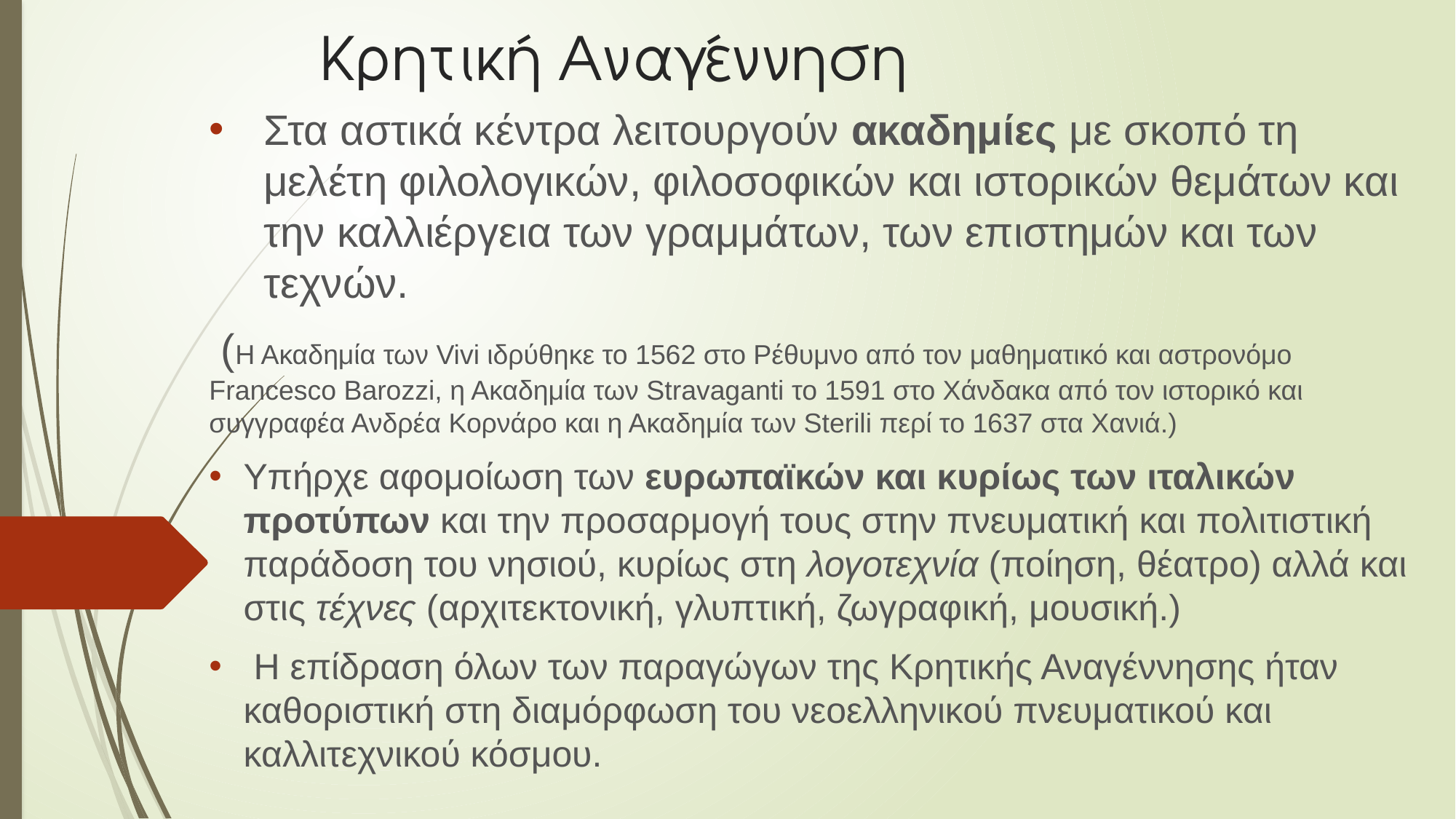

# Κρητική Αναγέννηση
Στα αστικά κέντρα λειτουργούν ακαδημίες με σκοπό τη μελέτη φιλολογικών, φιλοσοφικών και ιστορικών θεμάτων και την καλλιέργεια των γραμμάτων, των επιστημών και των τεχνών.
 (Η Ακαδημία των Vivi ιδρύθηκε το 1562 στο Ρέθυμνο από τον μαθηματικό και αστρονόμο Francesco Barozzi, η Ακαδημία των Stravaganti το 1591 στο Χάνδακα από τον ιστορικό και συγγραφέα Ανδρέα Κορνάρο και η Ακαδημία των Sterili περί το 1637 στα Χανιά.)
Υπήρχε αφομοίωση των ευρωπαϊκών και κυρίως των ιταλικών προτύπων και την προσαρμογή τους στην πνευματική και πολιτιστική παράδοση του νησιού, κυρίως στη λογοτεχνία (ποίηση, θέατρο) αλλά και στις τέχνες (αρχιτεκτονική, γλυπτική, ζωγραφική, μουσική.)
 Η επίδραση όλων των παραγώγων της Κρητικής Αναγέννησης ήταν καθοριστική στη διαμόρφωση του νεοελληνικού πνευματικού και καλλιτεχνικού κόσμου.